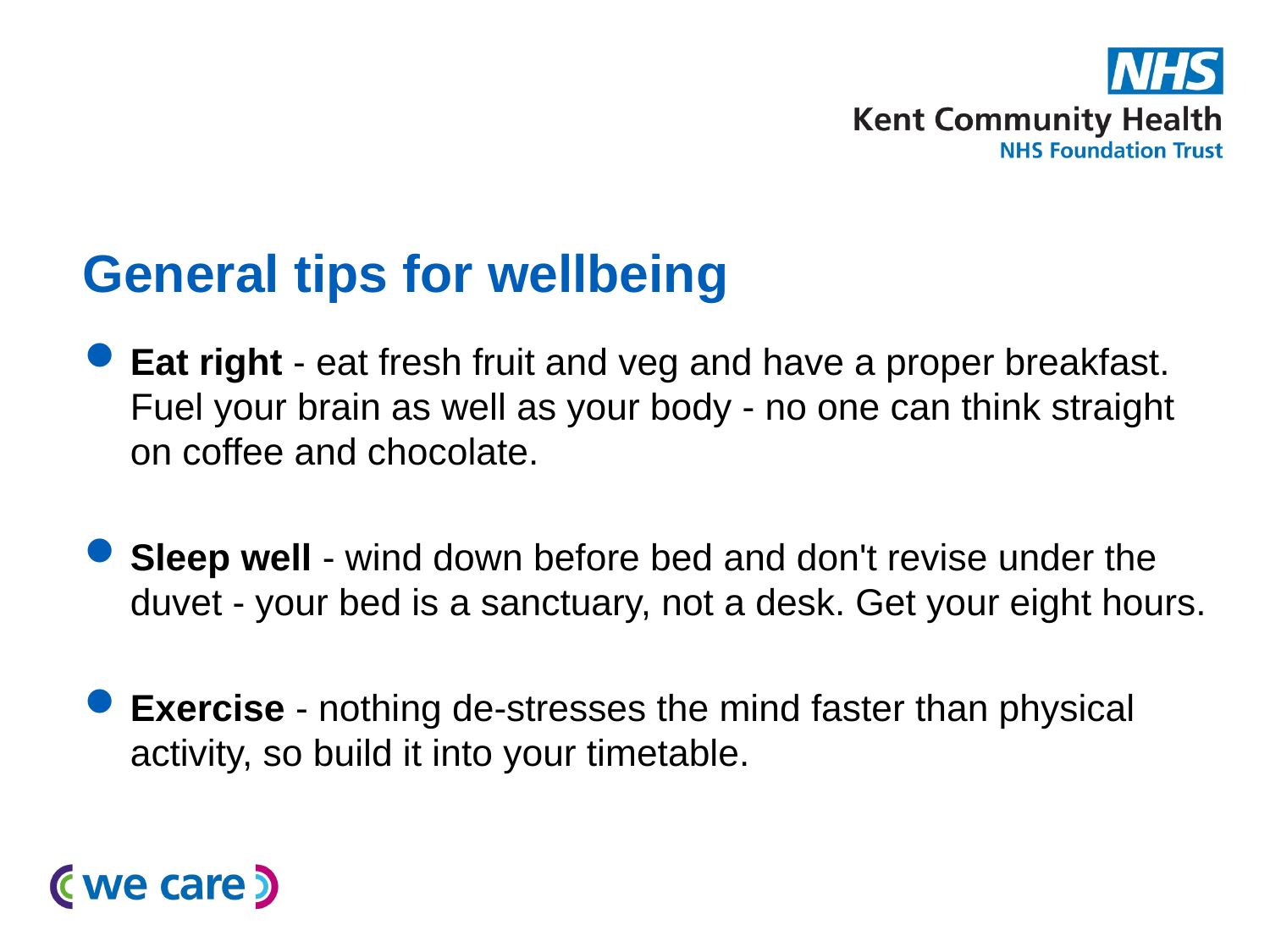

# General tips for wellbeing

Eat right - eat fresh fruit and veg and have a proper breakfast. Fuel your brain as well as your body - no one can think straight on coffee and chocolate.

Sleep well - wind down before bed and don't revise under the duvet - your bed is a sanctuary, not a desk. Get your eight hours.

Exercise - nothing de-stresses the mind faster than physical activity, so build it into your timetable.